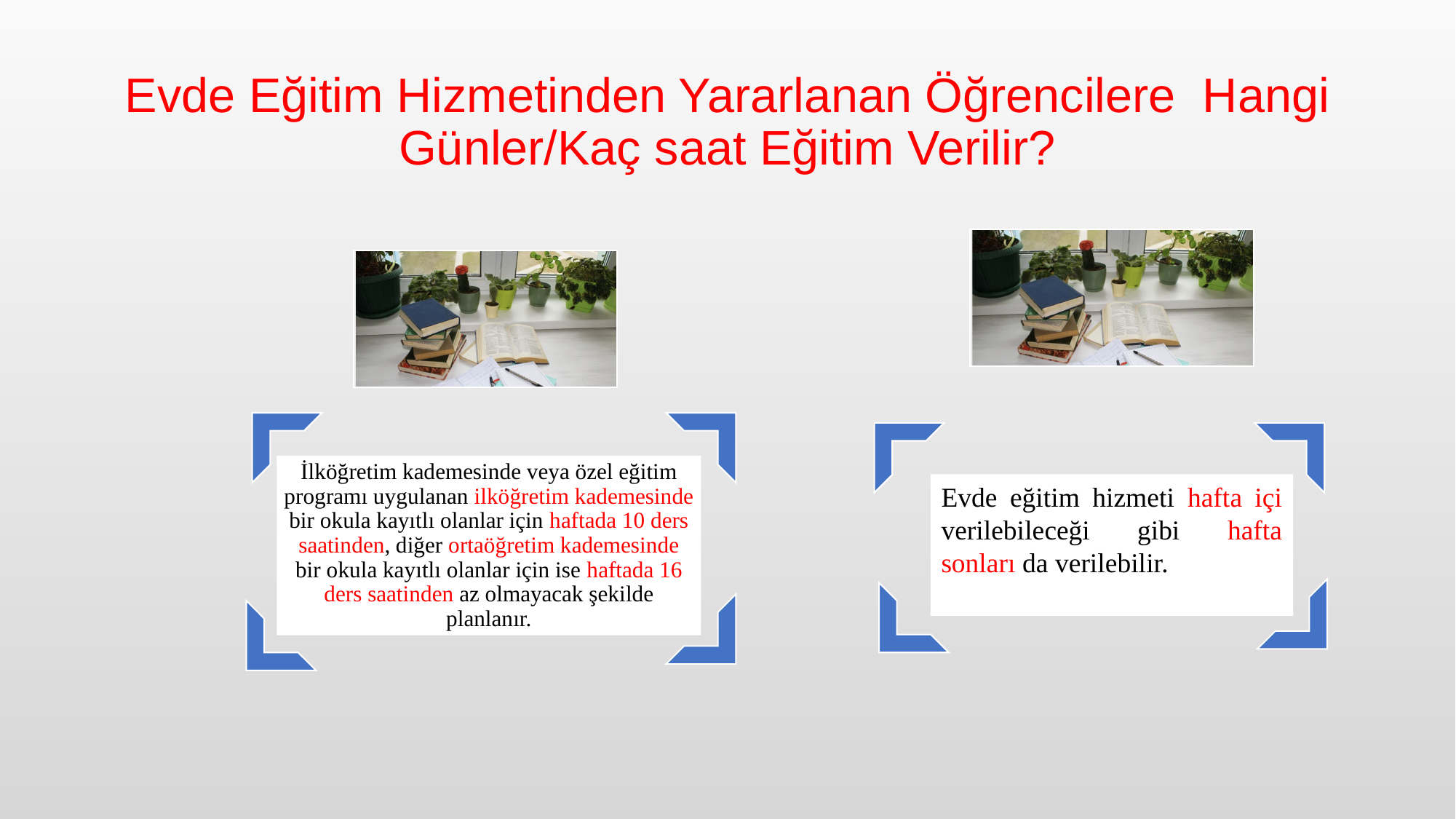

# Evde Eğitim Hizmetinden Yararlanan Öğrencilere  Hangi Günler/Kaç saat Eğitim Verilir?
İlköğretim kademesinde veya özel eğitim programı uygulanan ilköğretim kademesinde bir okula kayıtlı olanlar için haftada 10 ders saatinden, diğer ortaöğretim kademesinde bir okula kayıtlı olanlar için ise haftada 16 ders saatinden az olmayacak şekilde planlanır.

Evde eğitim hizmeti hafta içi verilebileceği gibi hafta sonları da verilebilir.